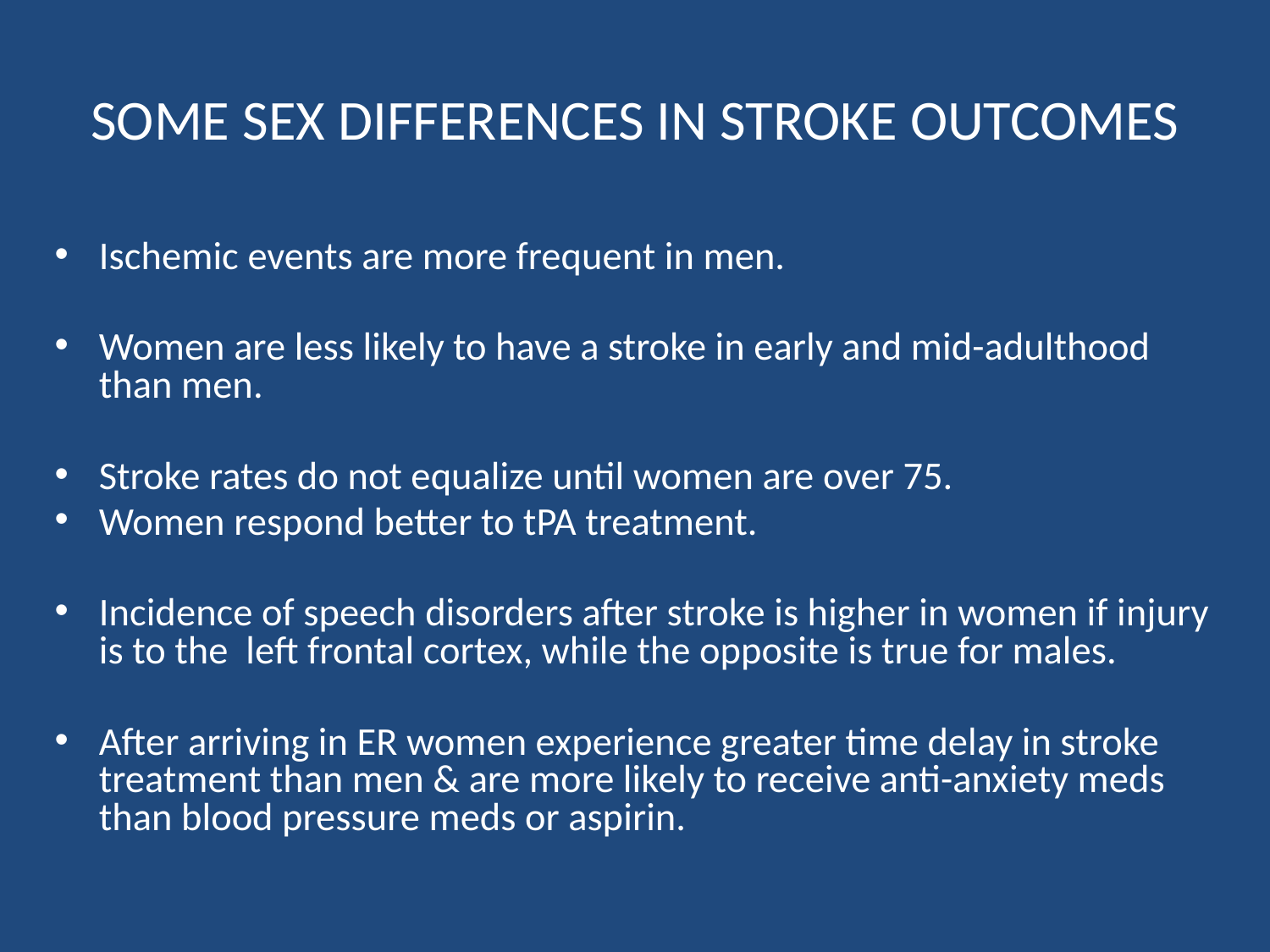

# SOME SEX DIFFERENCES IN STROKE OUTCOMES
Ischemic events are more frequent in men.

Women are less likely to have a stroke in early and mid-adulthood than men.

Stroke rates do not equalize until women are over 75.
Women respond better to tPA treatment.

Incidence of speech disorders after stroke is higher in women if injury is to the  left frontal cortex, while the opposite is true for males.

After arriving in ER women experience greater time delay in stroke treatment than men & are more likely to receive anti-anxiety meds than blood pressure meds or aspirin.